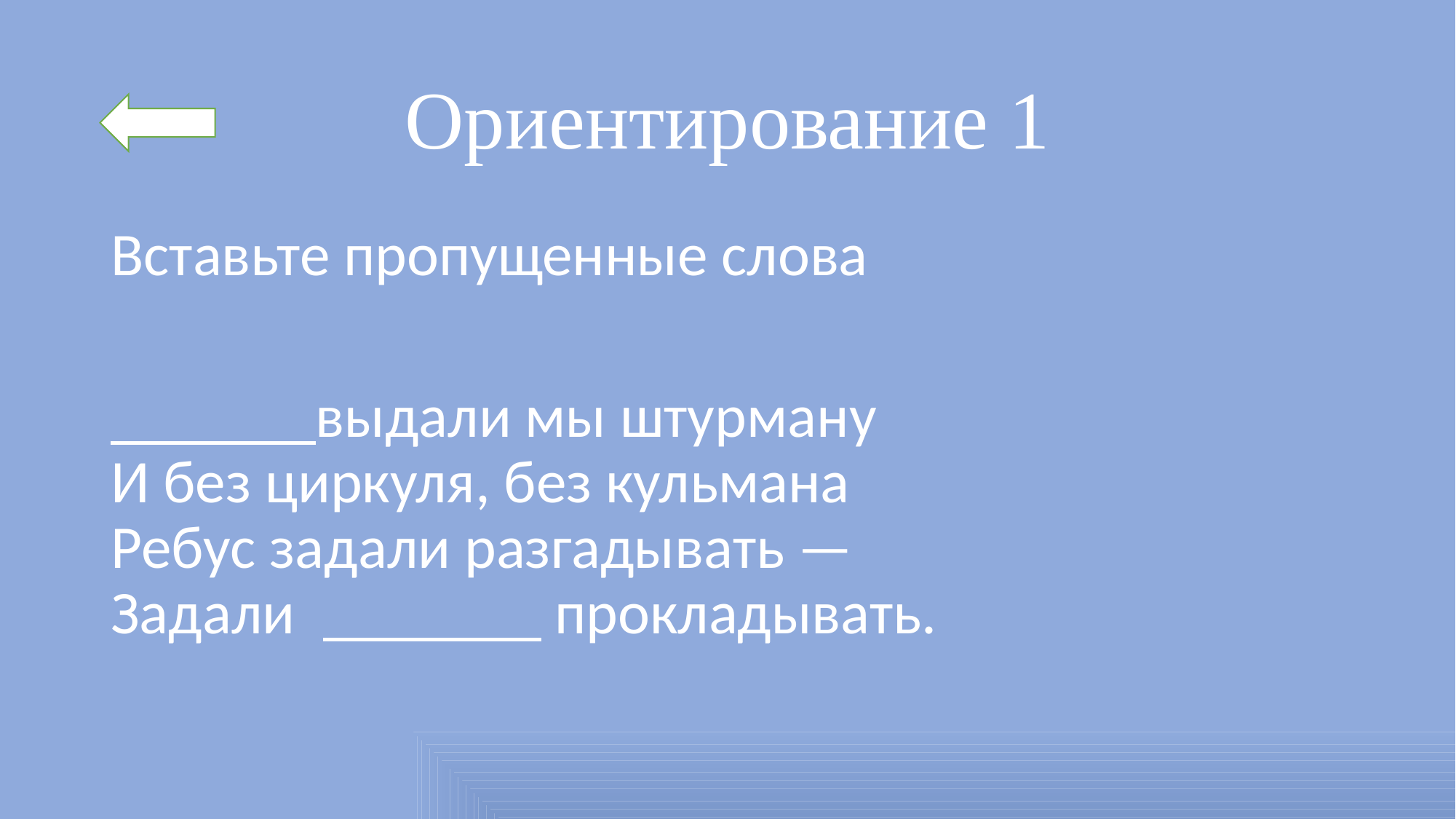

# Ориентирование 1

Вставьте пропущенные слова

               выдали мы штурману
И без циркуля, без кульмана
Ребус задали разгадывать — 
Задали                   прокладывать.